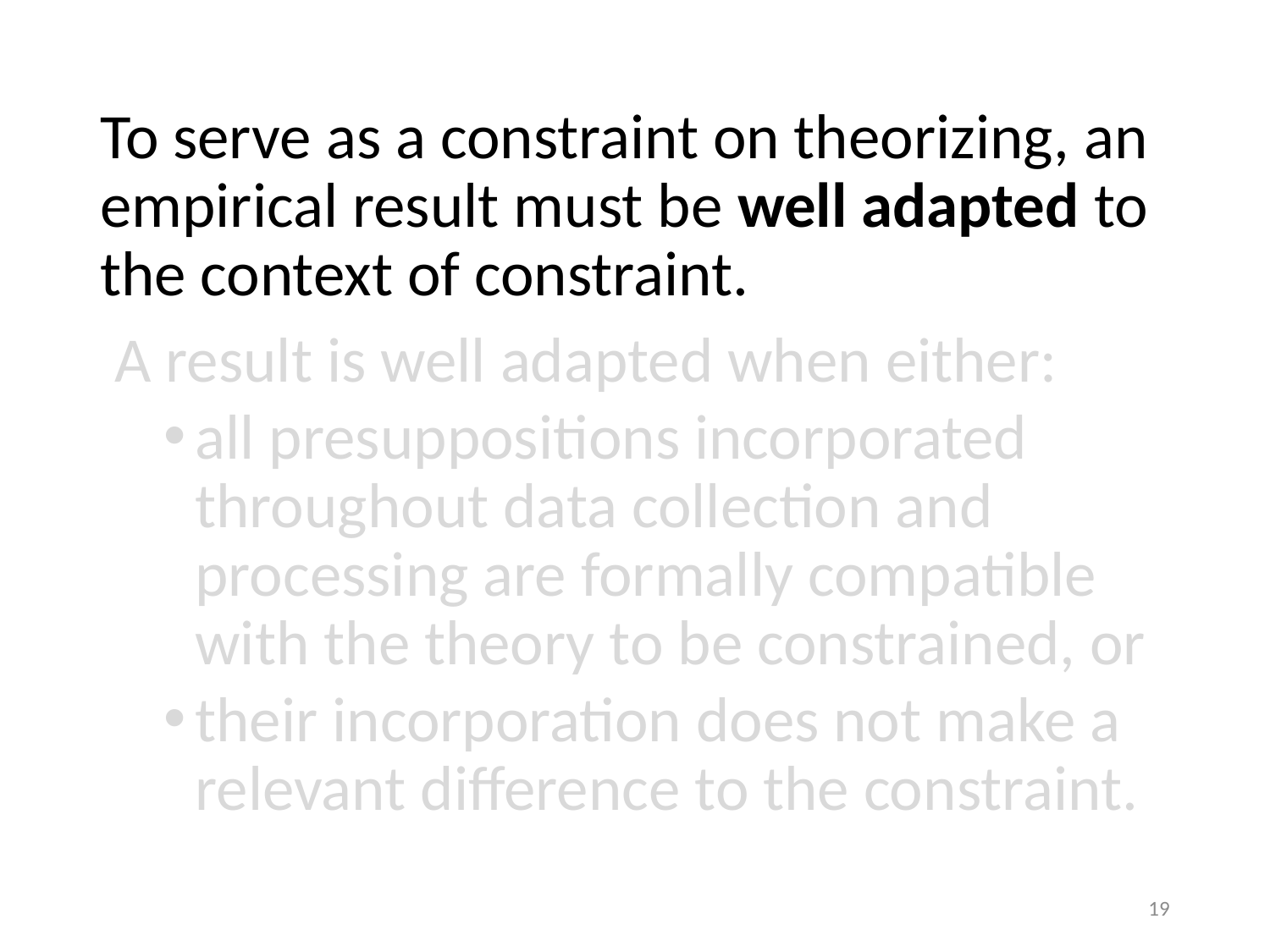

To serve as a constraint on theorizing, an empirical result must be well adapted to the context of constraint.
 A result is well adapted when either:
all presuppositions incorporated throughout data collection and processing are formally compatible with the theory to be constrained, or
their incorporation does not make a relevant difference to the constraint.
19